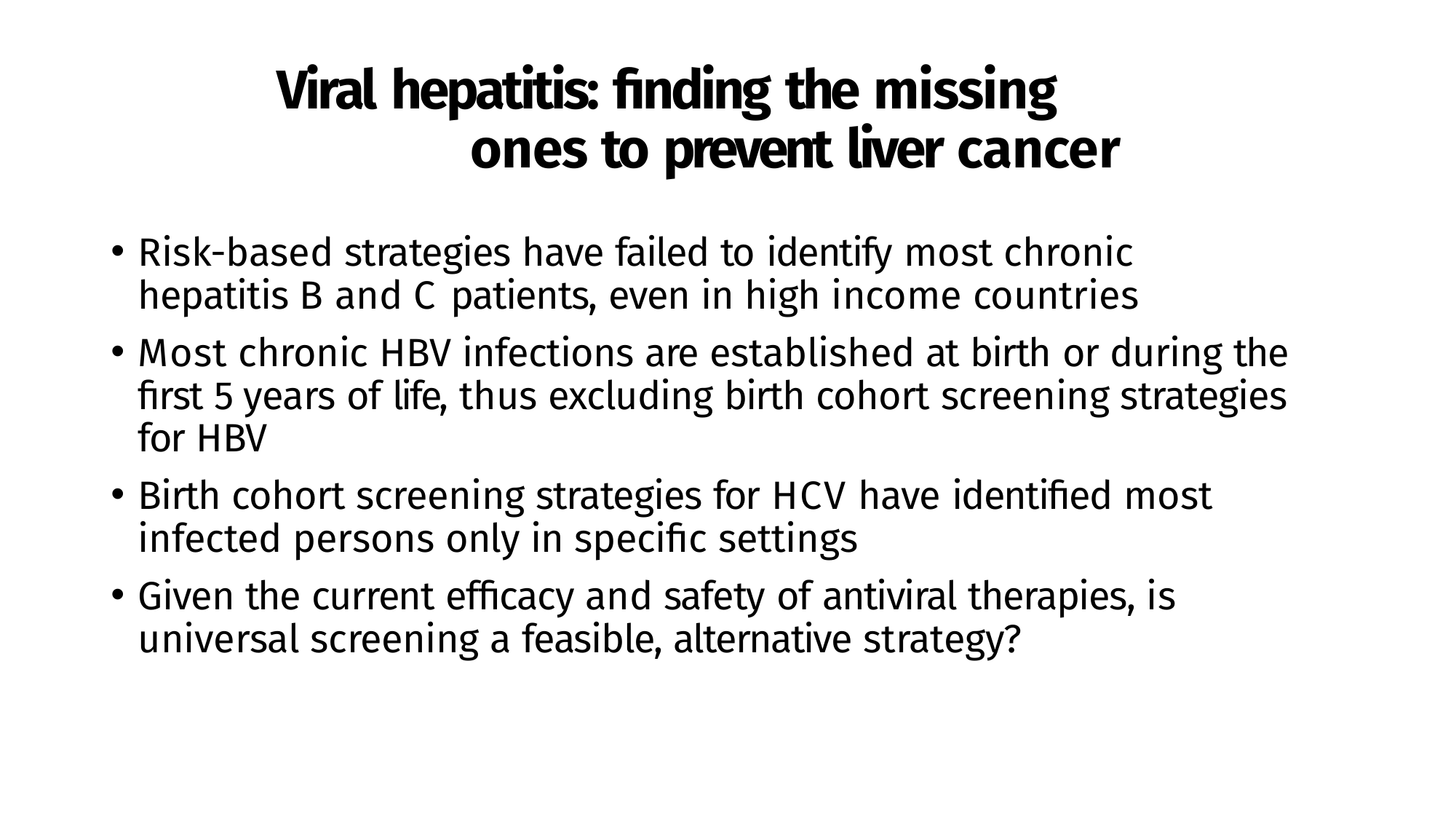

# Viral hepatitis: finding the missing ones to prevent liver cancer
Risk-based strategies have failed to identify most chronic hepatitis B and C patients, even in high income countries
Most chronic HBV infections are established at birth or during the first 5 years of life, thus excluding birth cohort screening strategies for HBV
Birth cohort screening strategies for HCV have identified most infected persons only in specific settings
Given the current efficacy and safety of antiviral therapies, is universal screening a feasible, alternative strategy?